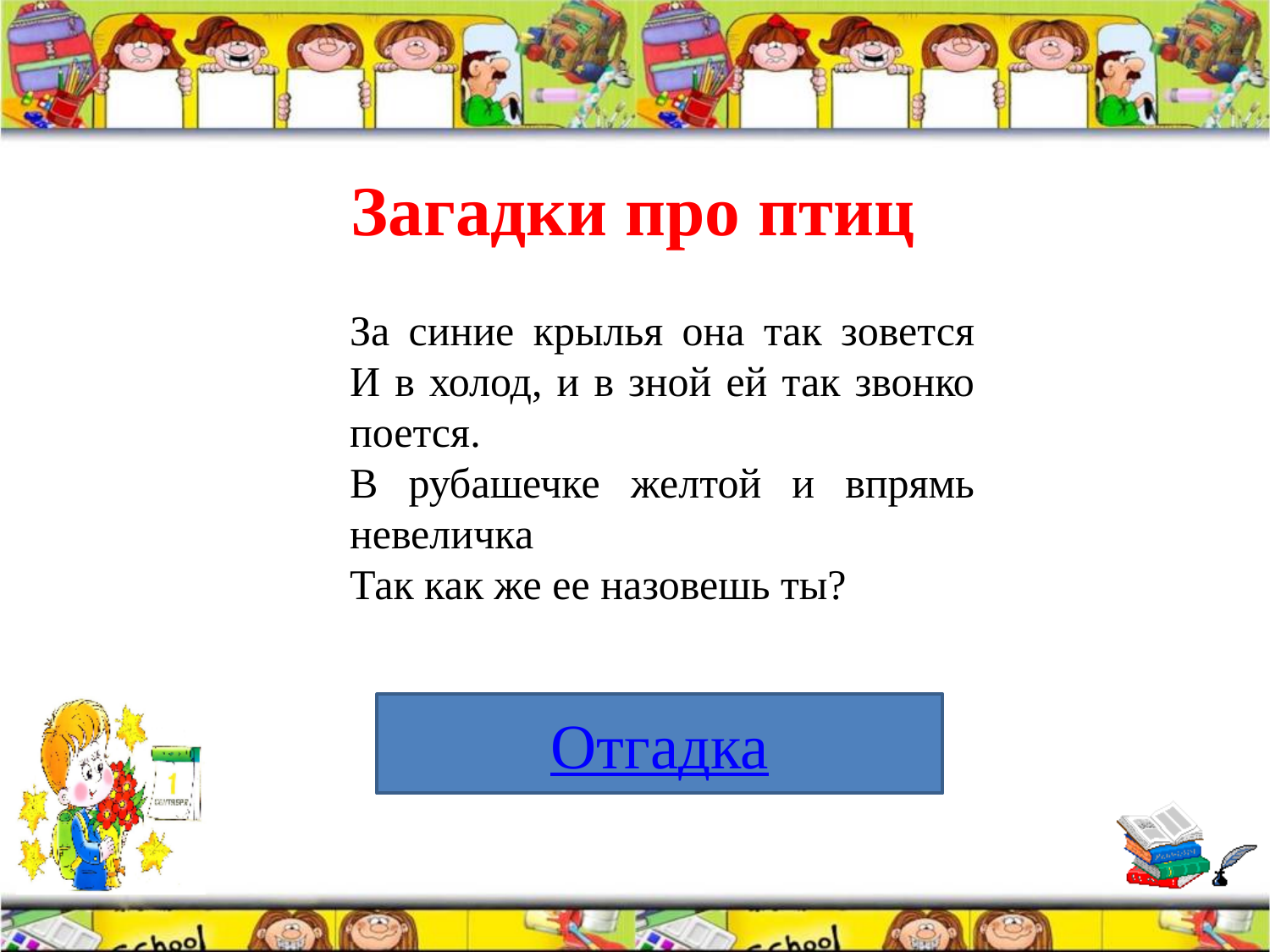

Загадки про птиц

За синие крылья она так зовется
И в холод, и в зной ей так звонко поется.
В рубашечке желтой и впрямь невеличка
Так как же ее назовешь ты?
Отгадка